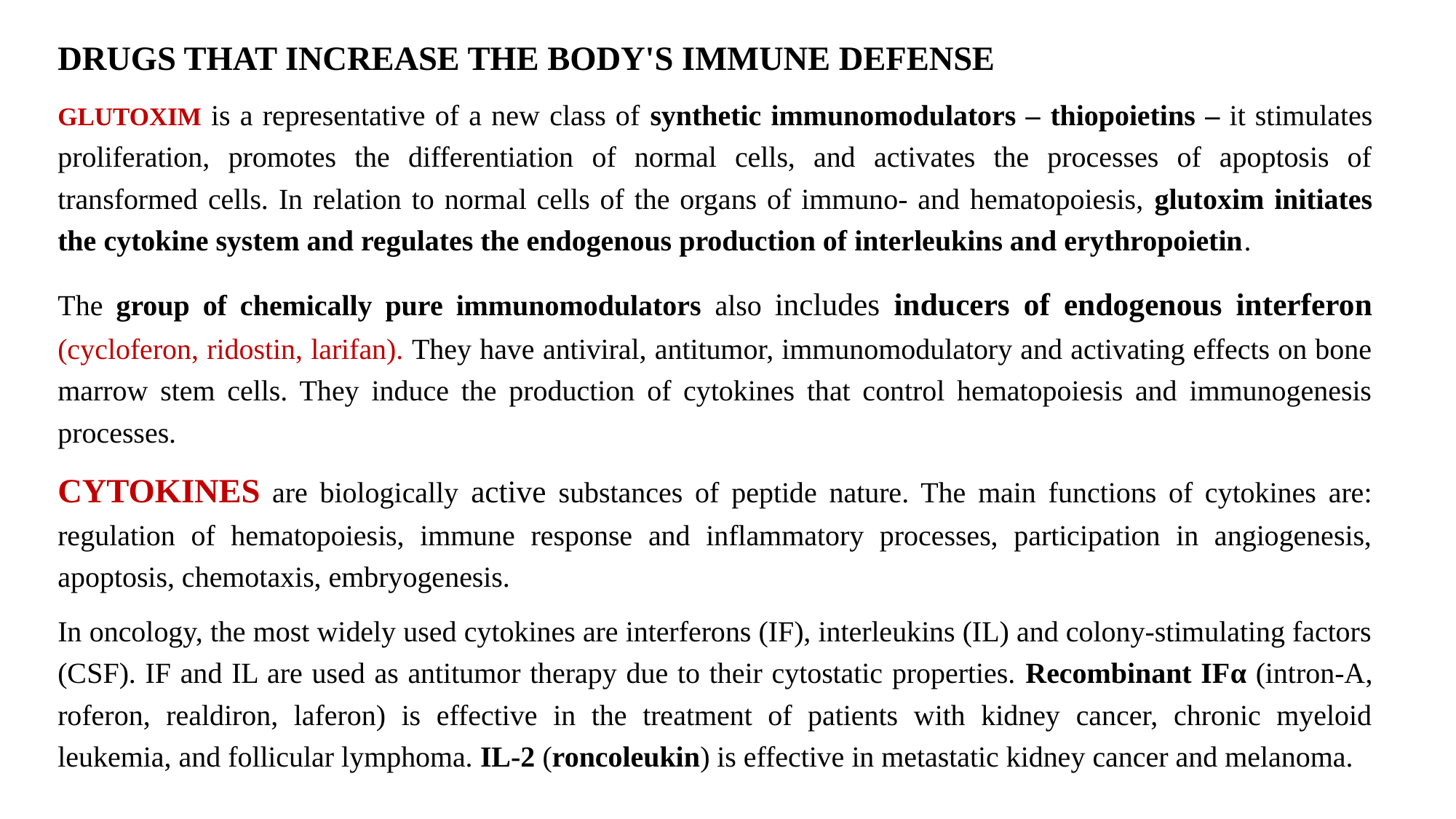

DRUGS THAT INCREASE THE BODY'S IMMUNE DEFENSE
GLUTOXIM is a representative of a new class of synthetic immunomodulators – thiopoietins – it stimulates proliferation, promotes the differentiation of normal cells, and activates the processes of apoptosis of transformed cells. In relation to normal cells of the organs of immuno- and hematopoiesis, glutoxim initiates the cytokine system and regulates the endogenous production of interleukins and erythropoietin.
The group of chemically pure immunomodulators also includes inducers of endogenous interferon (cycloferon, ridostin, larifan). They have antiviral, antitumor, immunomodulatory and activating effects on bone marrow stem cells. They induce the production of cytokines that control hematopoiesis and immunogenesis processes.
CYTOKINES are biologically active substances of peptide nature. The main functions of cytokines are: regulation of hematopoiesis, immune response and inflammatory processes, participation in angiogenesis, apoptosis, chemotaxis, embryogenesis.
In oncology, the most widely used cytokines are interferons (IF), interleukins (IL) and colony-stimulating factors (CSF). IF and IL are used as antitumor therapy due to their cytostatic properties. Recombinant IFα (intron-A, roferon, realdiron, laferon) is effective in the treatment of patients with kidney cancer, chronic myeloid leukemia, and follicular lymphoma. IL-2 (roncoleukin) is effective in metastatic kidney cancer and melanoma.